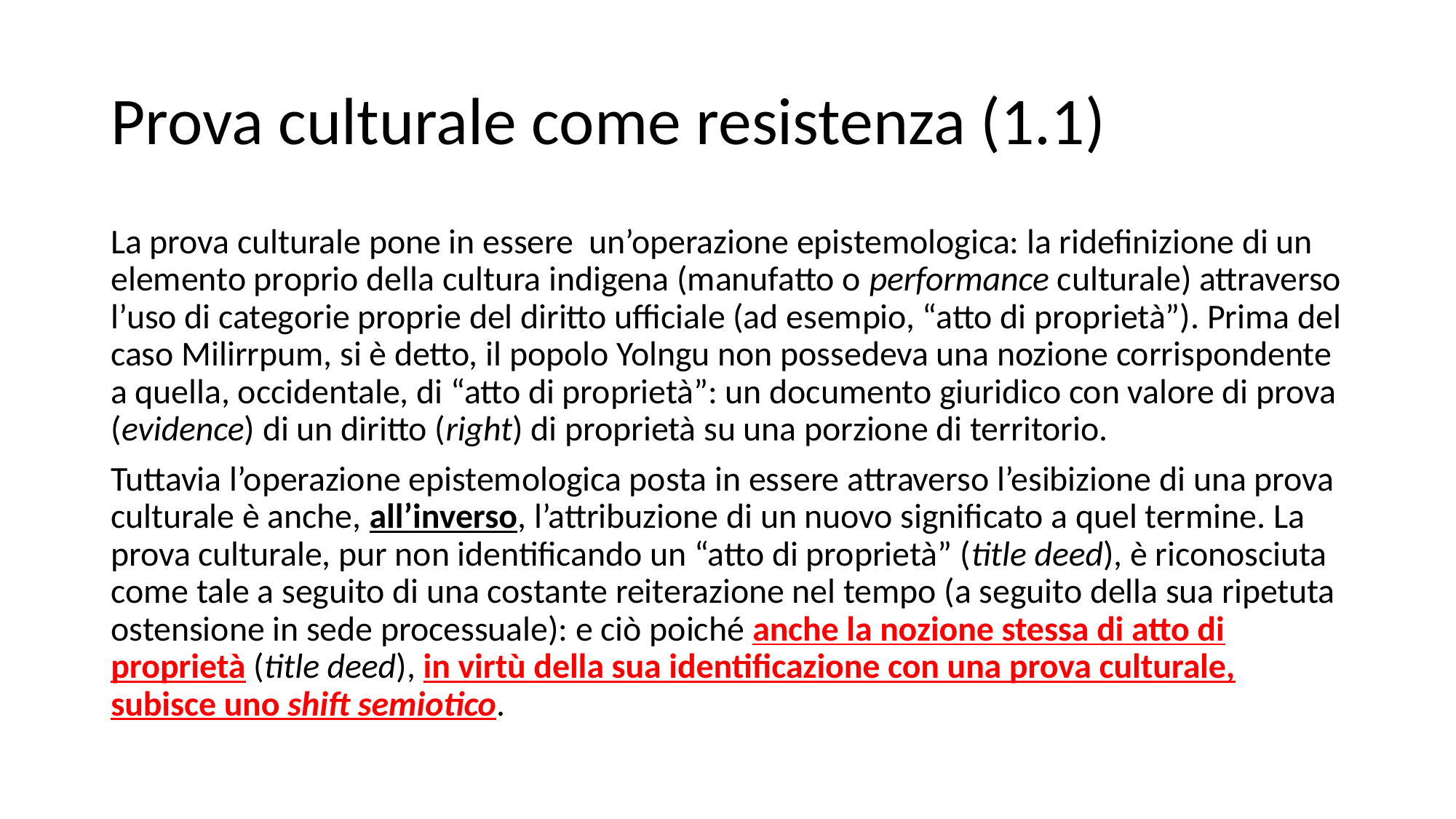

# Prova culturale come resistenza (1.1)
La prova culturale pone in essere  un’operazione epistemologica: la ridefinizione di un elemento proprio della cultura indigena (manufatto o performance culturale) attraverso l’uso di categorie proprie del diritto ufficiale (ad esempio, “atto di proprietà”). Prima del caso Milirrpum, si è detto, il popolo Yolngu non possedeva una nozione corrispondente a quella, occidentale, di “atto di proprietà”: un documento giuridico con valore di prova (evidence) di un diritto (right) di proprietà su una porzione di territorio.
Tuttavia l’operazione epistemologica posta in essere attraverso l’esibizione di una prova culturale è anche, all’inverso, l’attribuzione di un nuovo significato a quel termine. La prova culturale, pur non identificando un “atto di proprietà” (title deed), è riconosciuta come tale a seguito di una costante reiterazione nel tempo (a seguito della sua ripetuta ostensione in sede processuale): e ciò poiché anche la nozione stessa di atto di proprietà (title deed), in virtù della sua identificazione con una prova culturale, subisce uno shift semiotico.